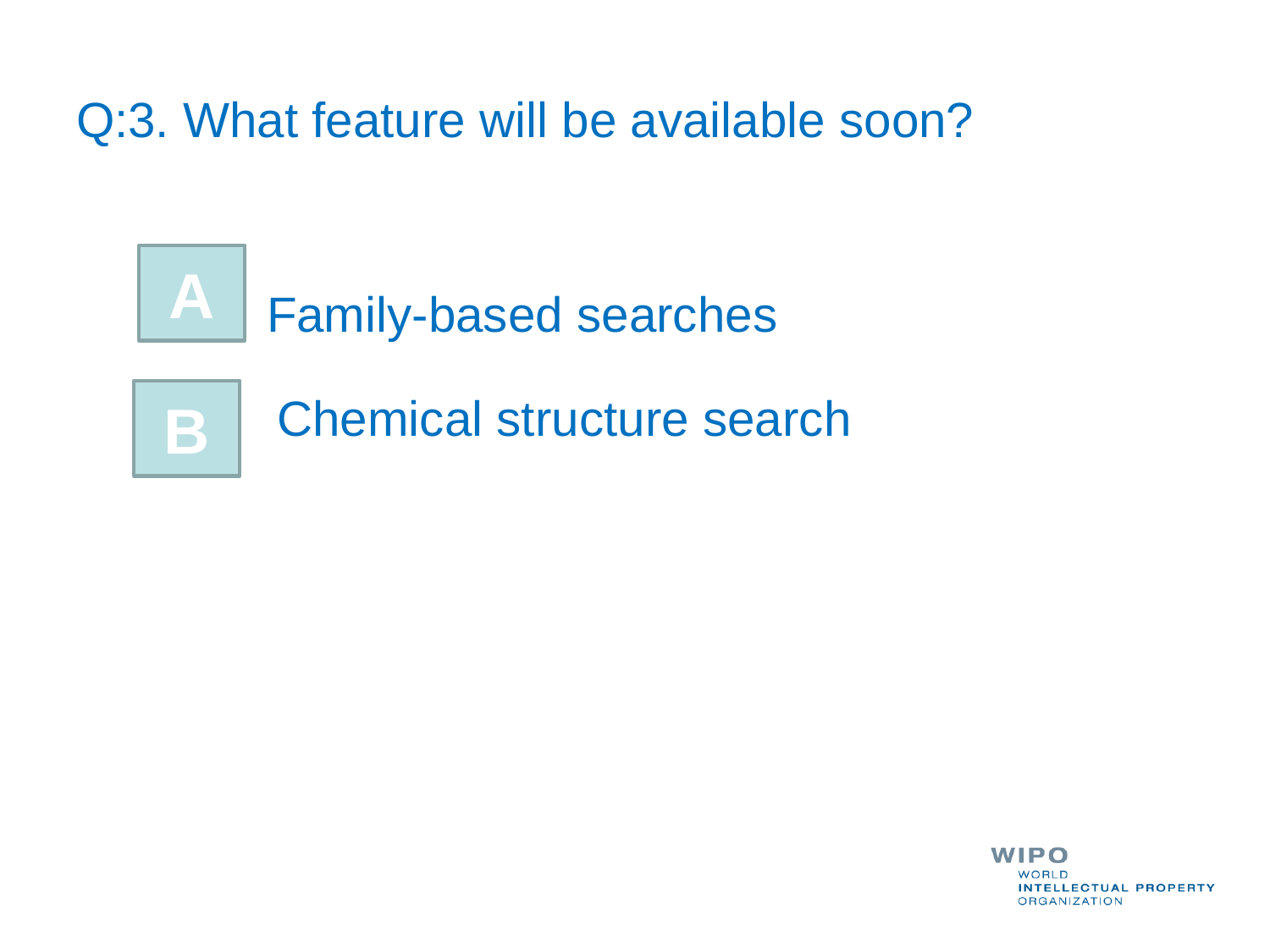

# Q:3. What feature will be available soon?
A
Family-based searches
B
Chemical structure search